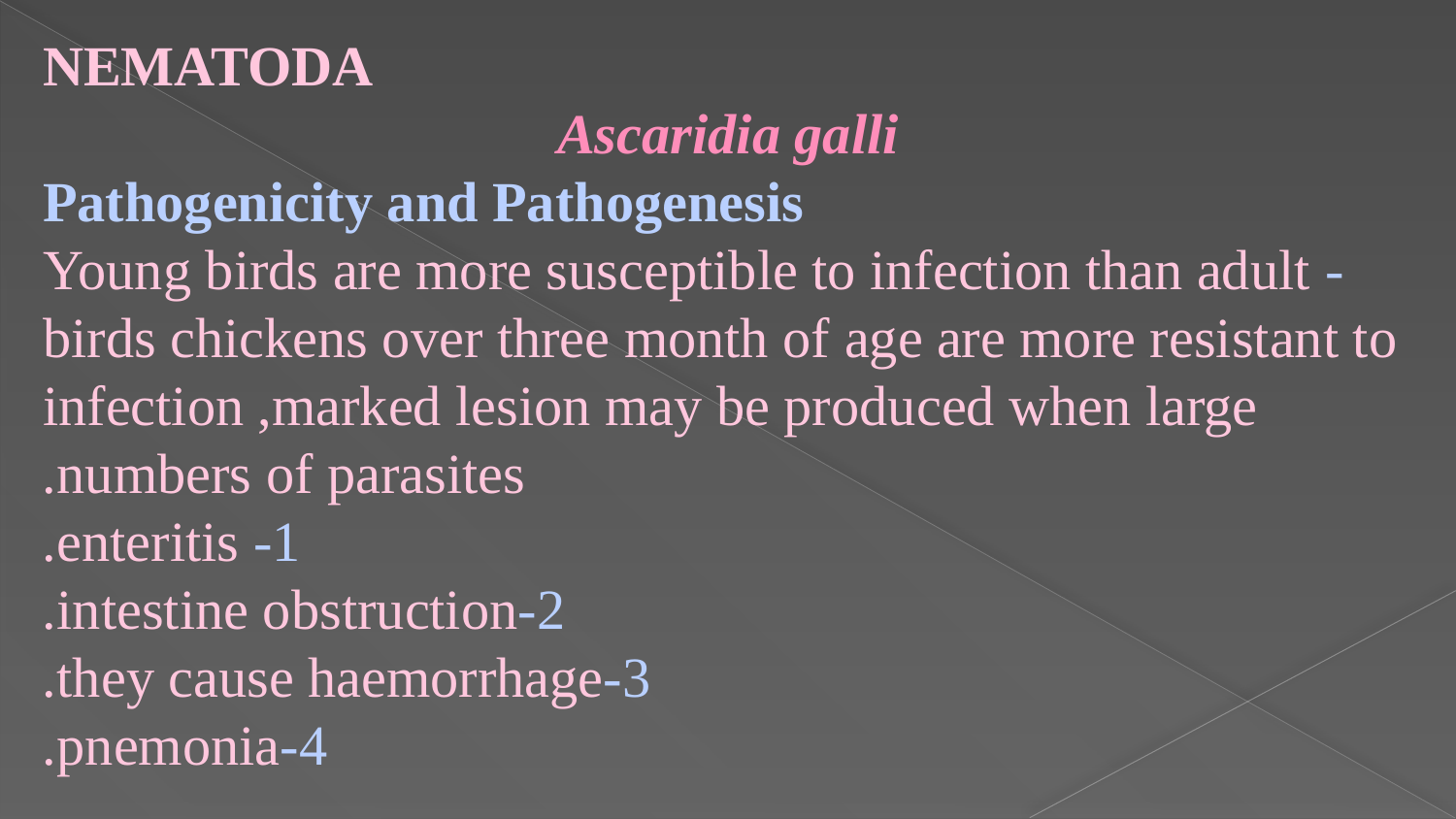

NEMATODA
Ascaridia galli
Pathogenicity and Pathogenesis
- Young birds are more susceptible to infection than adult birds chickens over three month of age are more resistant to infection ,marked lesion may be produced when large numbers of parasites.
1- enteritis.
2-intestine obstruction.
3-they cause haemorrhage.
4-pnemonia.